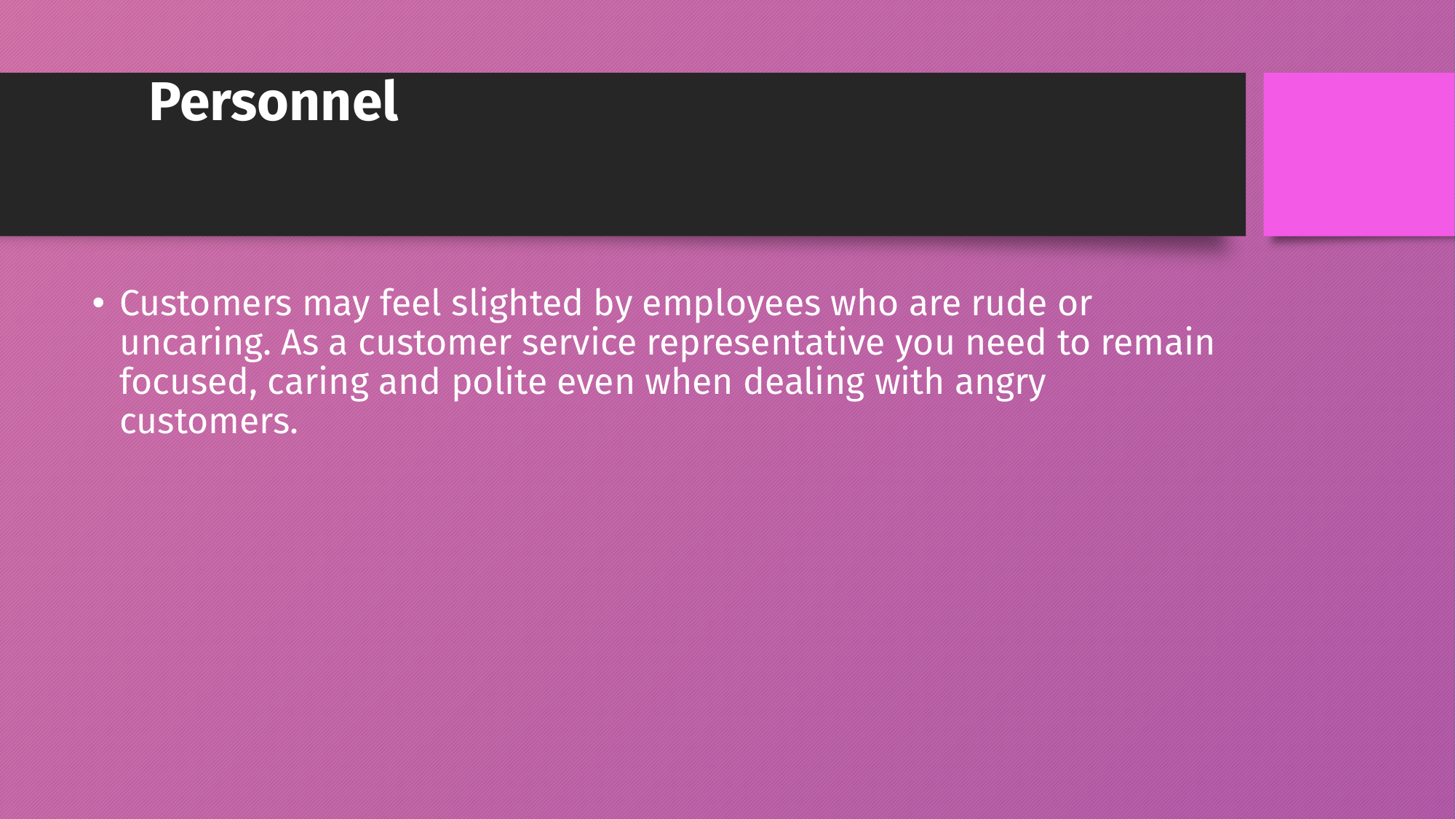

# Personnel
Customers may feel slighted by employees who are rude or uncaring. As a customer service representative you need to remain focused, caring and polite even when dealing with angry customers.